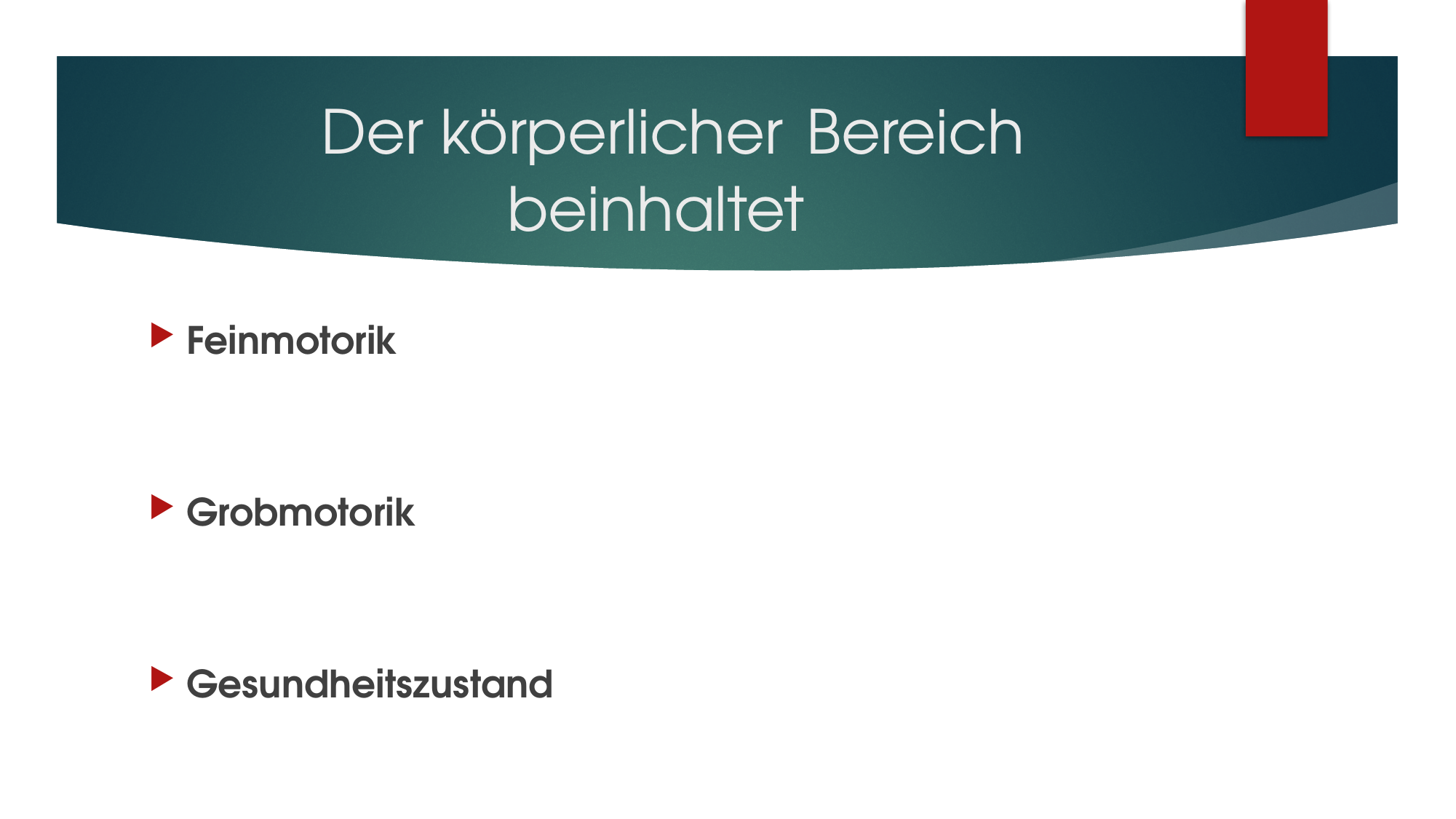

# Der körperlicher Bereich beinhaltet
Feinmotorik

Grobmotorik

Gesundheitszustand